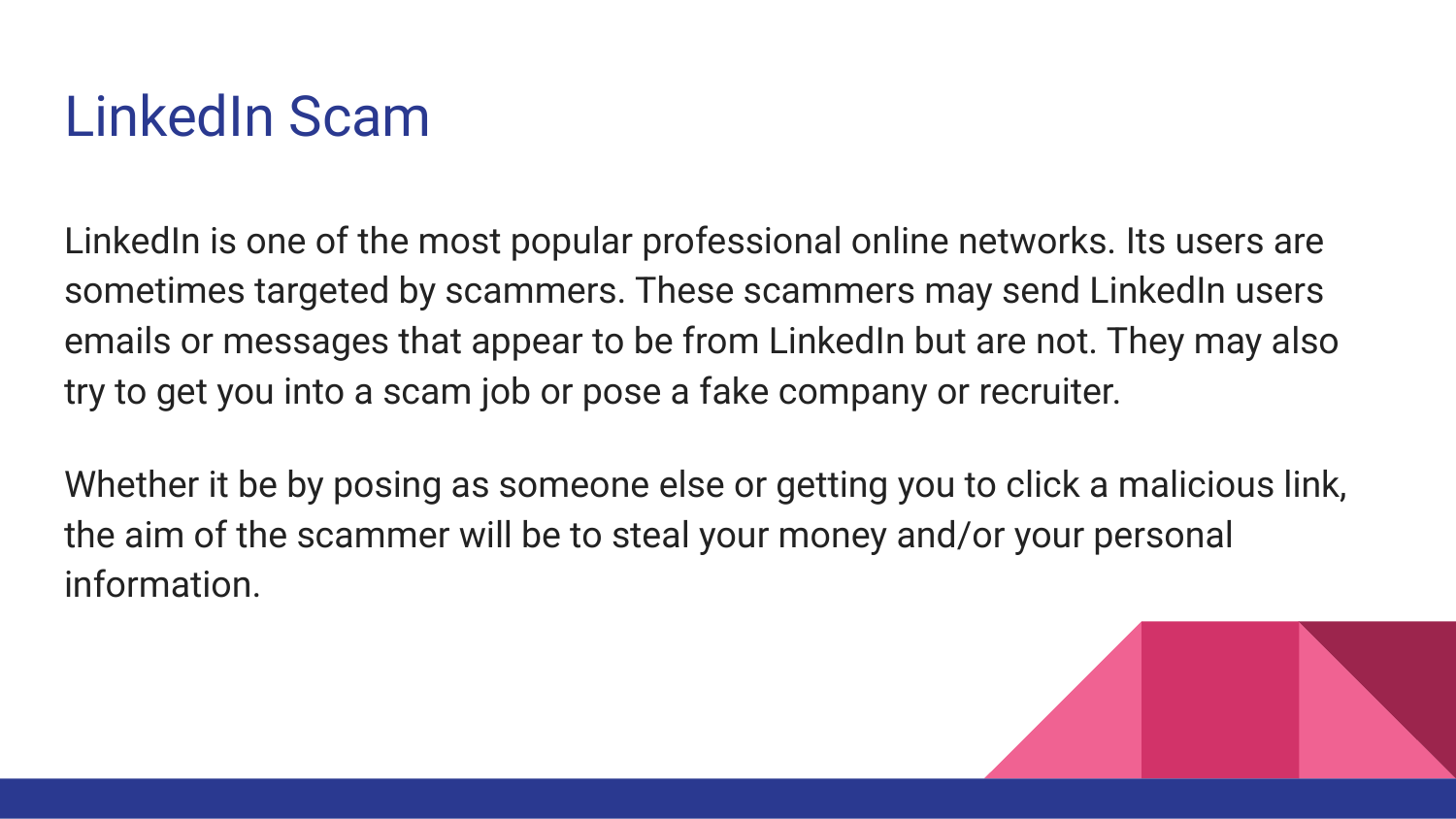

# LinkedIn Scam
LinkedIn is one of the most popular professional online networks. Its users are sometimes targeted by scammers. These scammers may send LinkedIn users emails or messages that appear to be from LinkedIn but are not. They may also try to get you into a scam job or pose a fake company or recruiter.
Whether it be by posing as someone else or getting you to click a malicious link, the aim of the scammer will be to steal your money and/or your personal information.